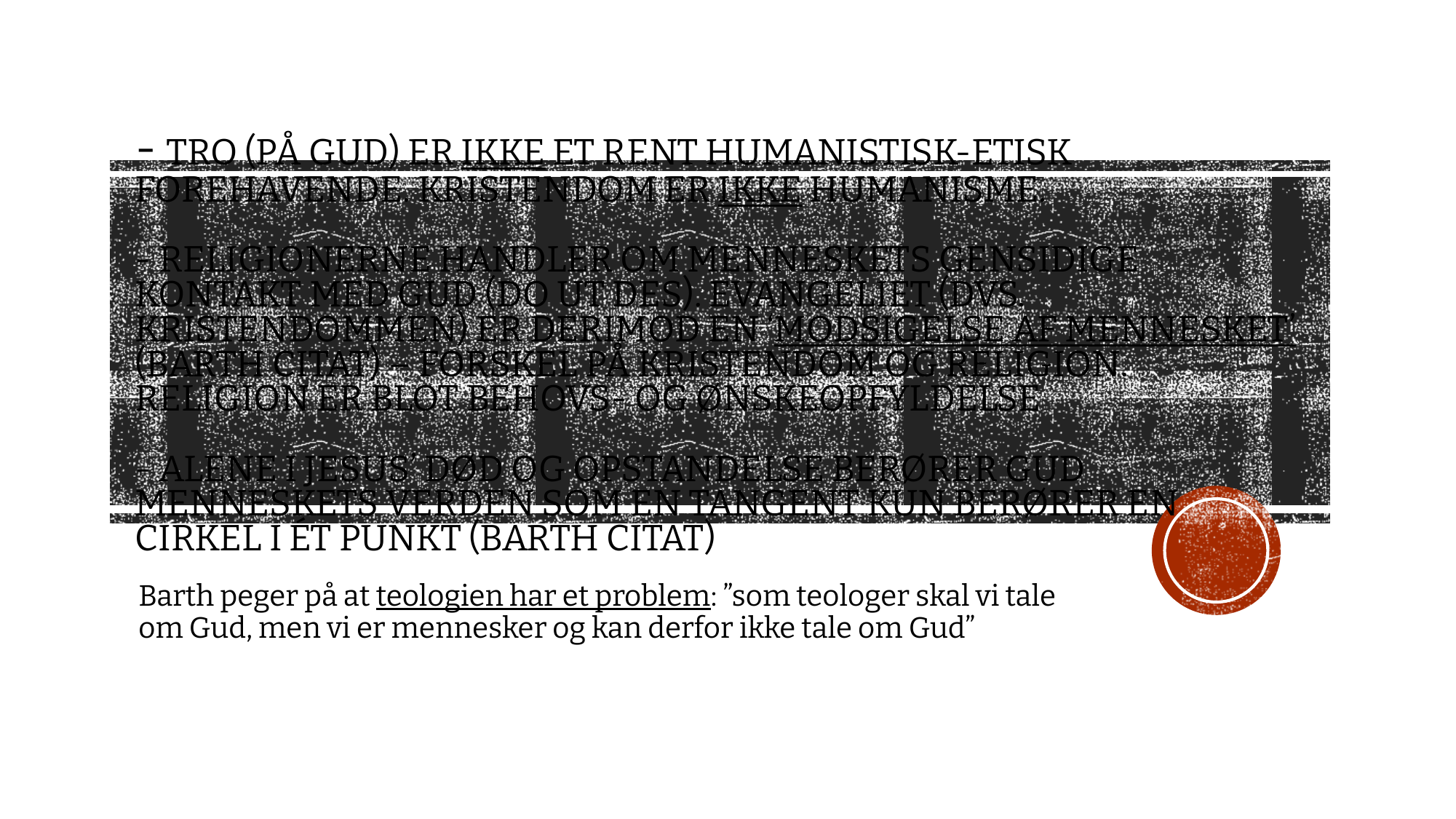

# - Tro (på gud) er ikke et rent humanistisk-etisk forehavende. Kristendom er ikke humanisme. - Religionerne handler om menneskets gensidige kontakt med gud (do ut des). Evangeliet (dvs. kristendommen) er derimod en ‘modsigelse af mennesket’ (Barth citat) – Forskel på kristendom og religion. Religion er blot behovs- og ønskeopfyldelse - alene i jesus’ død og opstandelse berører gud menneskets verden som en tangent kun berører en cirkel i ét punkt (Barth citat)

Barth peger på at teologien har et problem: ”som teologer skal vi tale om Gud, men vi er mennesker og kan derfor ikke tale om Gud”